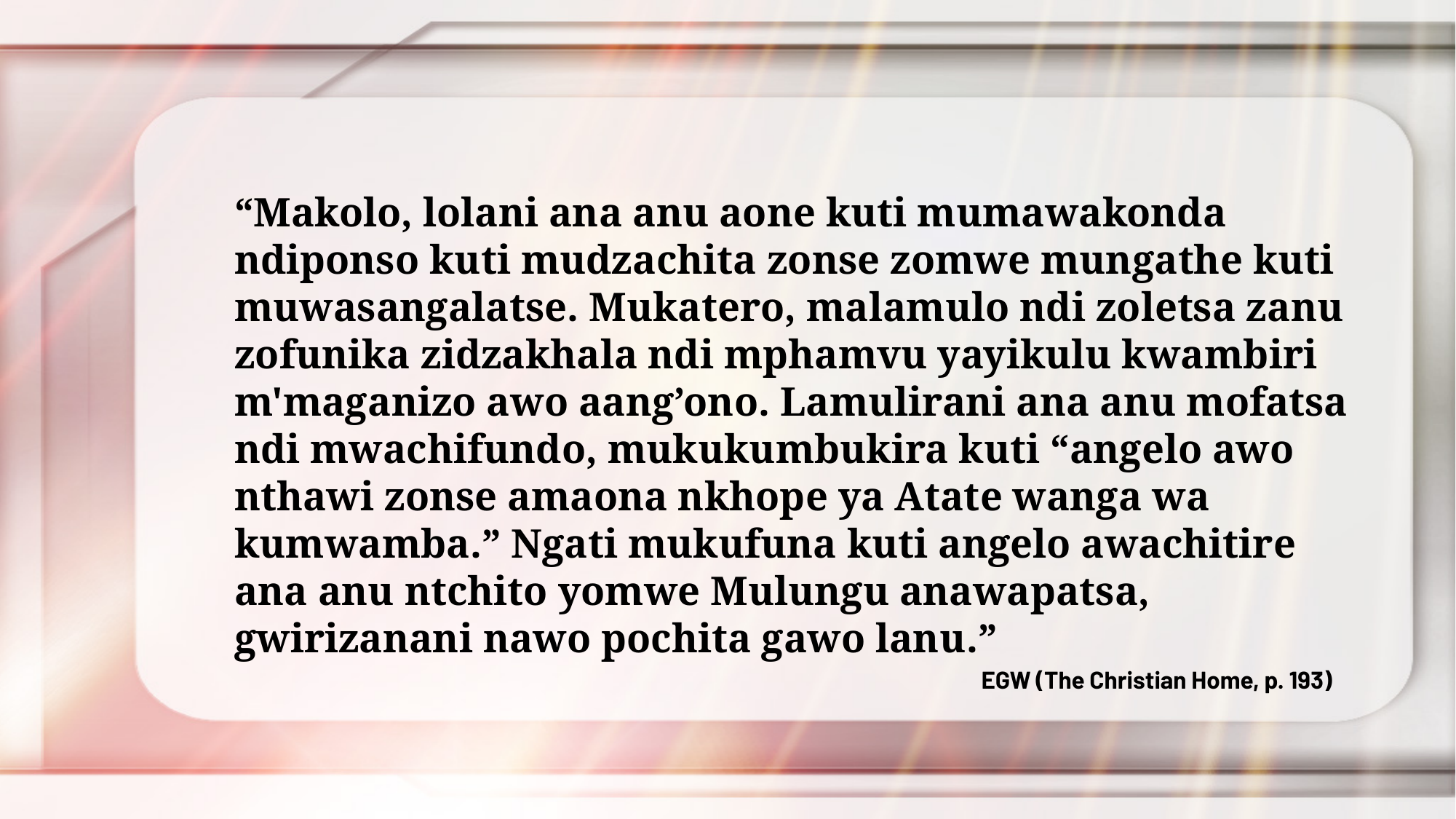

“Makolo, lolani ana anu aone kuti mumawakonda ndiponso kuti mudzachita zonse zomwe mungathe kuti muwasangalatse. Mukatero, malamulo ndi zoletsa zanu zofunika zidzakhala ndi mphamvu yayikulu kwambiri m'maganizo awo aang’ono. Lamulirani ana anu mofatsa ndi mwachifundo, mukukumbukira kuti “angelo awo nthawi zonse amaona nkhope ya Atate wanga wa kumwamba.” Ngati mukufuna kuti angelo awachitire ana anu ntchito yomwe Mulungu anawapatsa, gwirizanani nawo pochita gawo lanu.”
EGW (The Christian Home, p. 193)